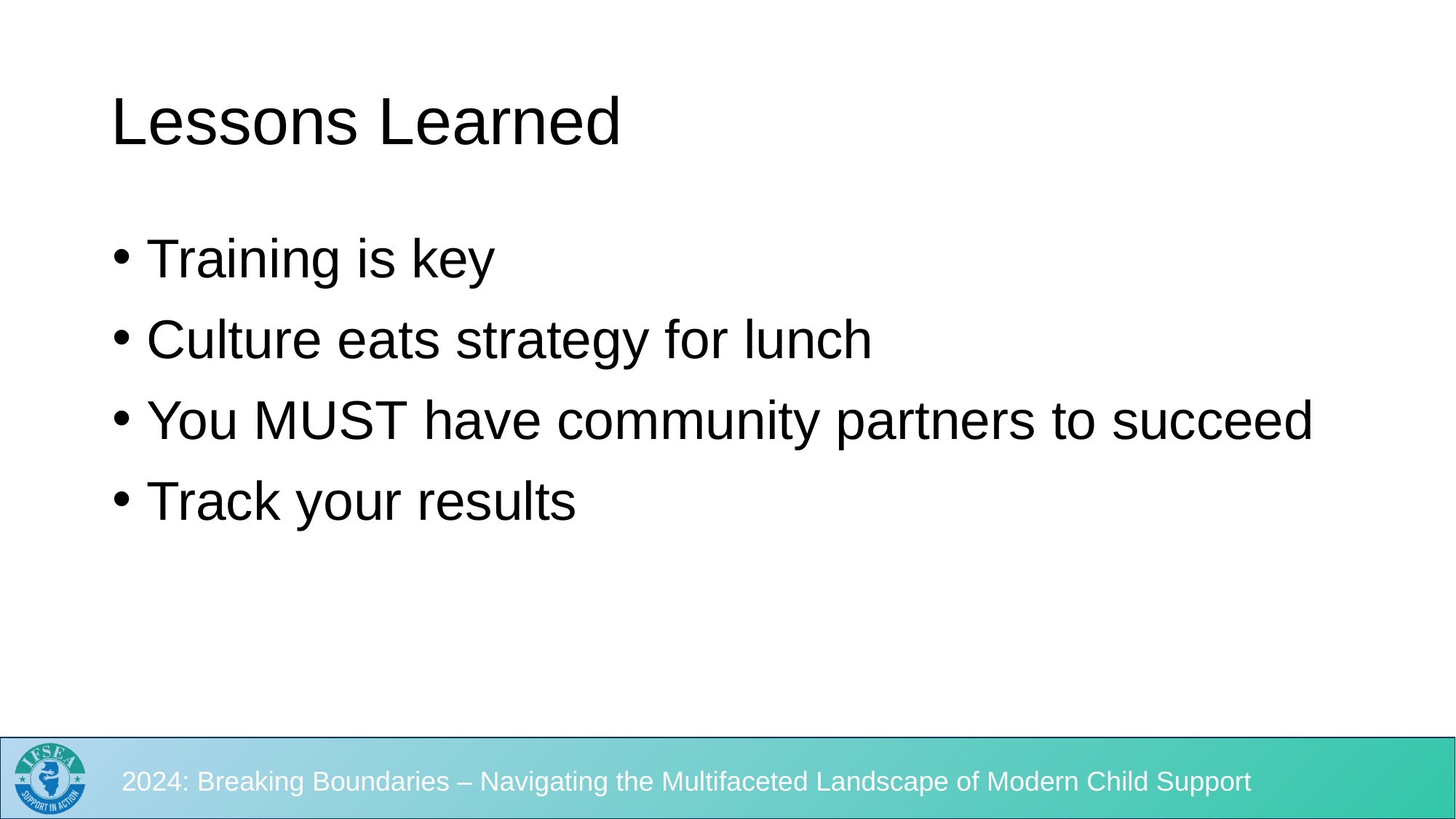

# Lessons Learned
Training is key
Culture eats strategy for lunch
You MUST have community partners to succeed
Track your results